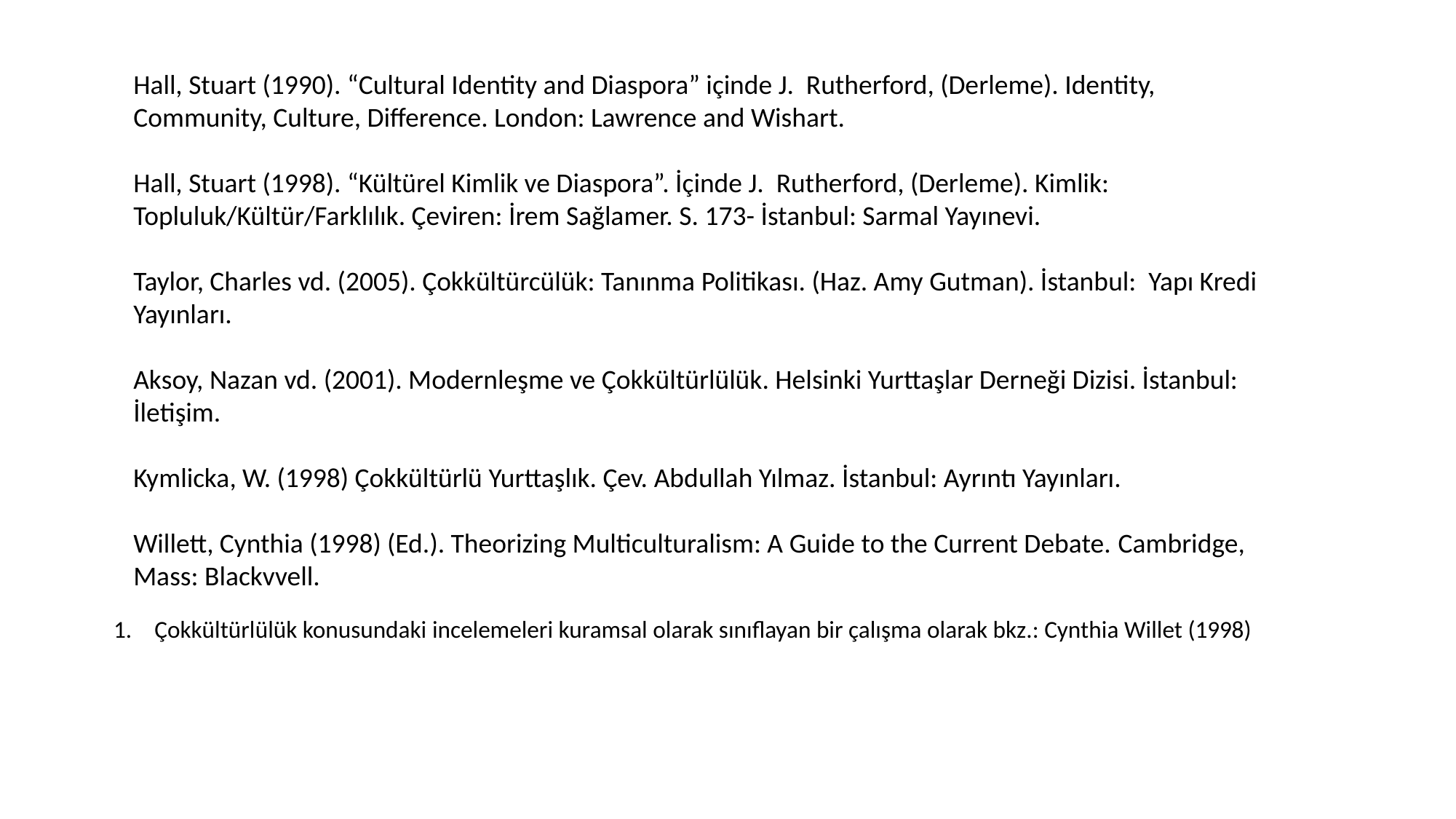

Hall, Stuart (1990). “Cultural Identity and Diaspora” içinde J.  Rutherford, (Derleme). Identity, Community, Culture, Difference. London: Lawrence and Wishart.

Hall, Stuart (1998). “Kültürel Kimlik ve Diaspora”. İçinde J.  Rutherford, (Derleme). Kimlik: Topluluk/Kültür/Farklılık. Çeviren: İrem Sağlamer. S. 173- İstanbul: Sarmal Yayınevi.

Taylor, Charles vd. (2005). Çokkültürcülük: Tanınma Politikası. (Haz. Amy Gutman). İstanbul:  Yapı Kredi Yayınları.

Aksoy, Nazan vd. (2001). Modernleşme ve Çokkültürlülük. Helsinki Yurttaşlar Derneği Dizisi. İstanbul: İletişim.

Kymlicka, W. (1998) Çokkültürlü Yurttaşlık. Çev. Abdullah Yılmaz. İstanbul: Ayrıntı Yayınları.

Willett, Cynthia (1998) (Ed.). Theorizing Multiculturalism: A Guide to the Current Debate. Cambridge, Mass: Blackvvell.

Çokkültürlülük konusundaki incelemeleri kuramsal olarak sınıflayan bir çalışma olarak bkz.: Cynthia Willet (1998)